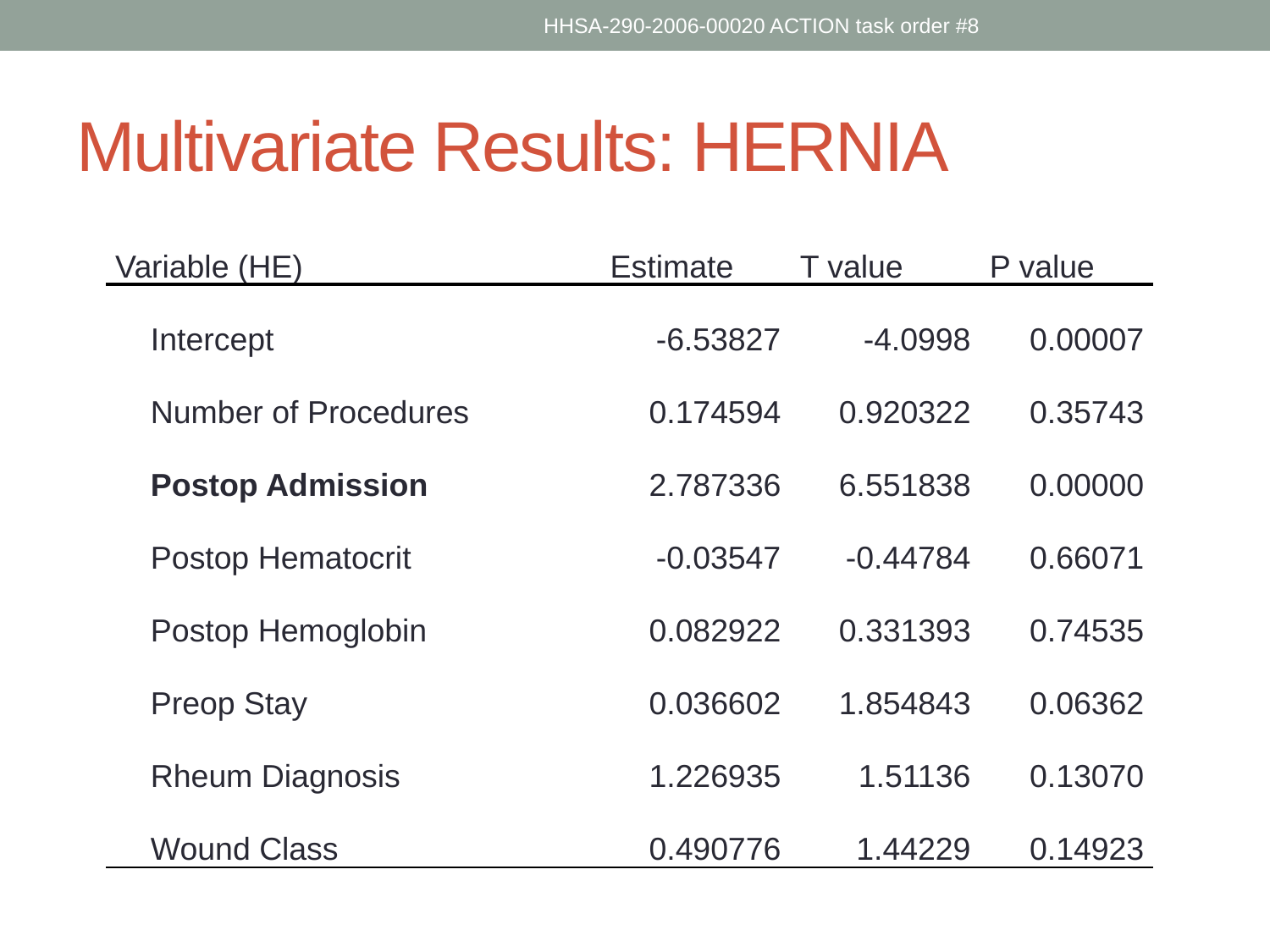

HHSA-290-2006-00020 ACTION task order #8
# Multivariate Results: HERNIA
| Variable (HE) | Estimate | T value | P value |
| --- | --- | --- | --- |
| Intercept | -6.53827 | -4.0998 | 0.00007 |
| Number of Procedures | 0.174594 | 0.920322 | 0.35743 |
| Postop Admission | 2.787336 | 6.551838 | 0.00000 |
| Postop Hematocrit | -0.03547 | -0.44784 | 0.66071 |
| Postop Hemoglobin | 0.082922 | 0.331393 | 0.74535 |
| Preop Stay | 0.036602 | 1.854843 | 0.06362 |
| Rheum Diagnosis | 1.226935 | 1.51136 | 0.13070 |
| Wound Class | 0.490776 | 1.44229 | 0.14923 |